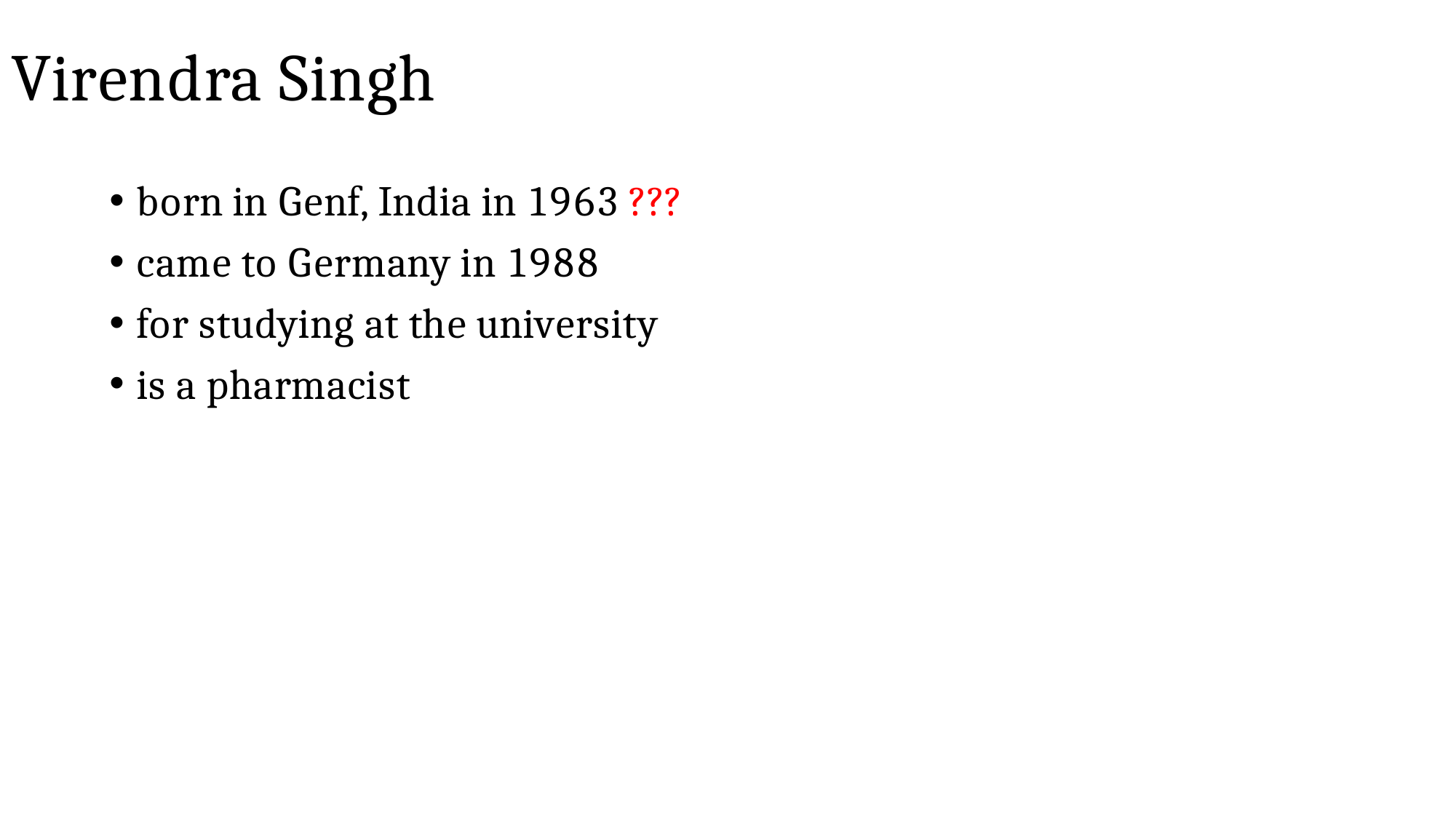

# Virendra Singh
born in Genf, India in 1963 ???
came to Germany in 1988
for studying at the university
is a pharmacist